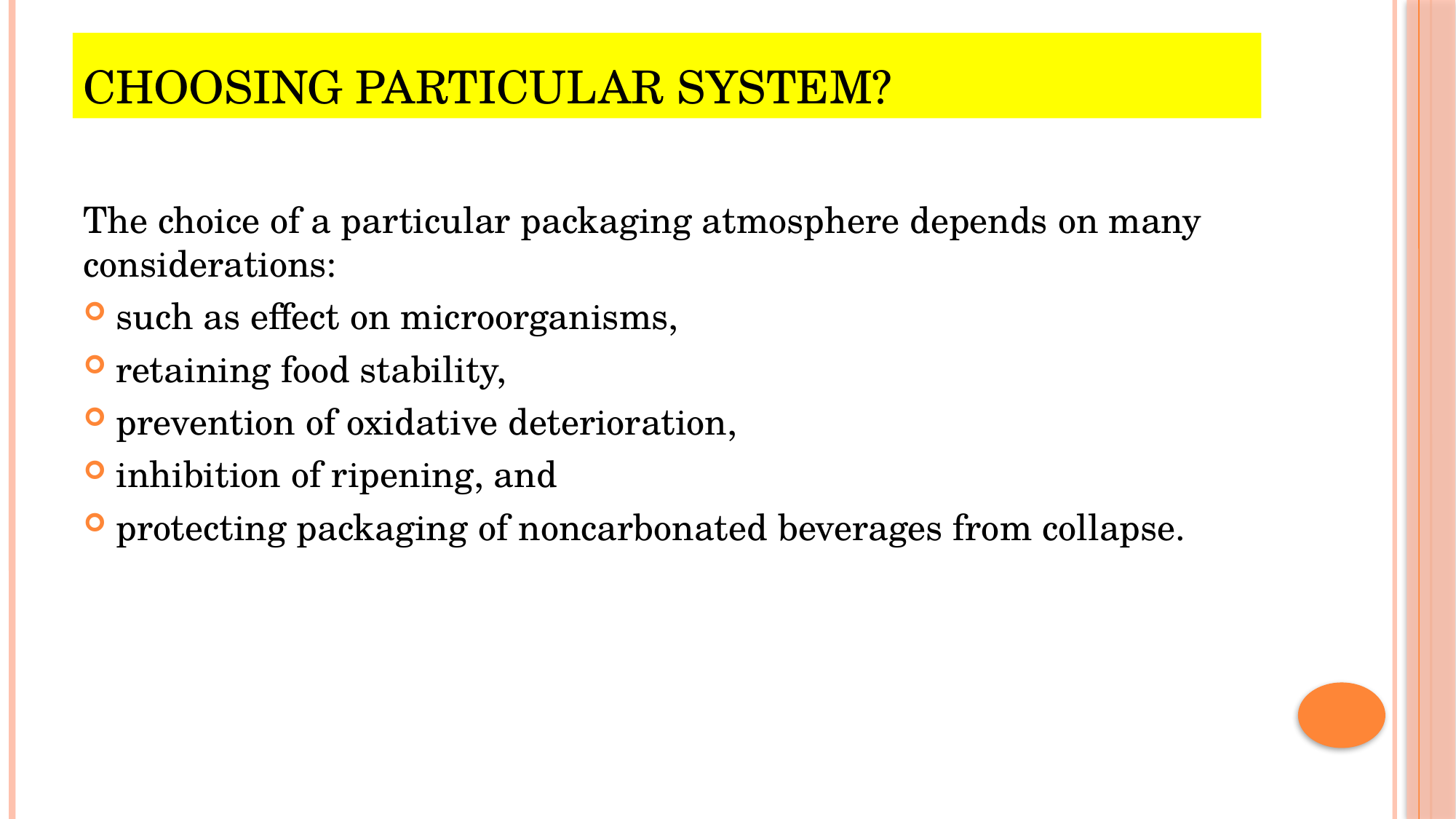

# Choosing particular system?
The choice of a particular packaging atmosphere depends on many considerations:
such as effect on microorganisms,
retaining food stability,
prevention of oxidative deterioration,
inhibition of ripening, and
protecting packaging of noncarbonated beverages from collapse.